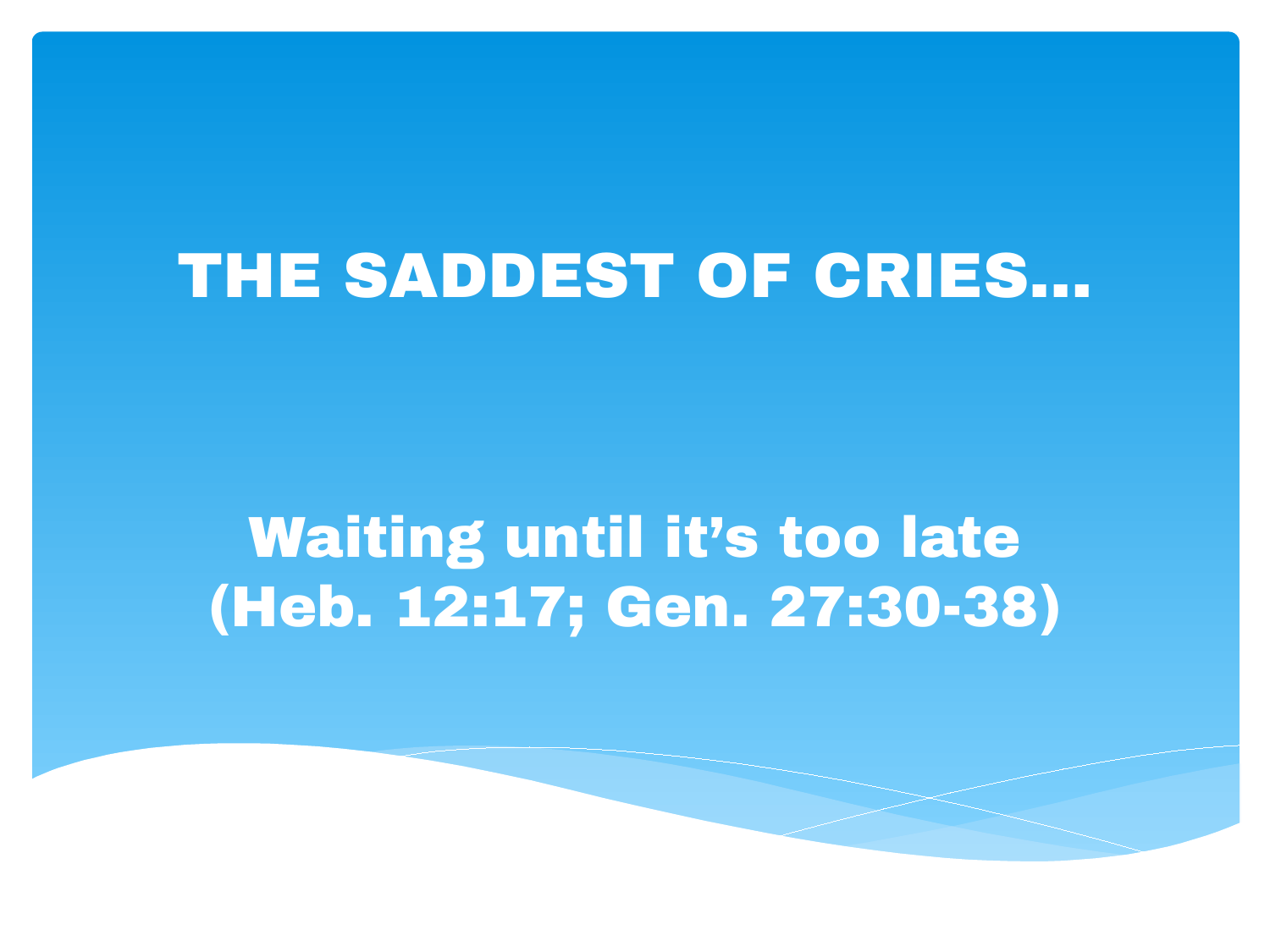

# THE SADDEST OF CRIES…
Waiting until it’s too late
(Heb. 12:17; Gen. 27:30-38)